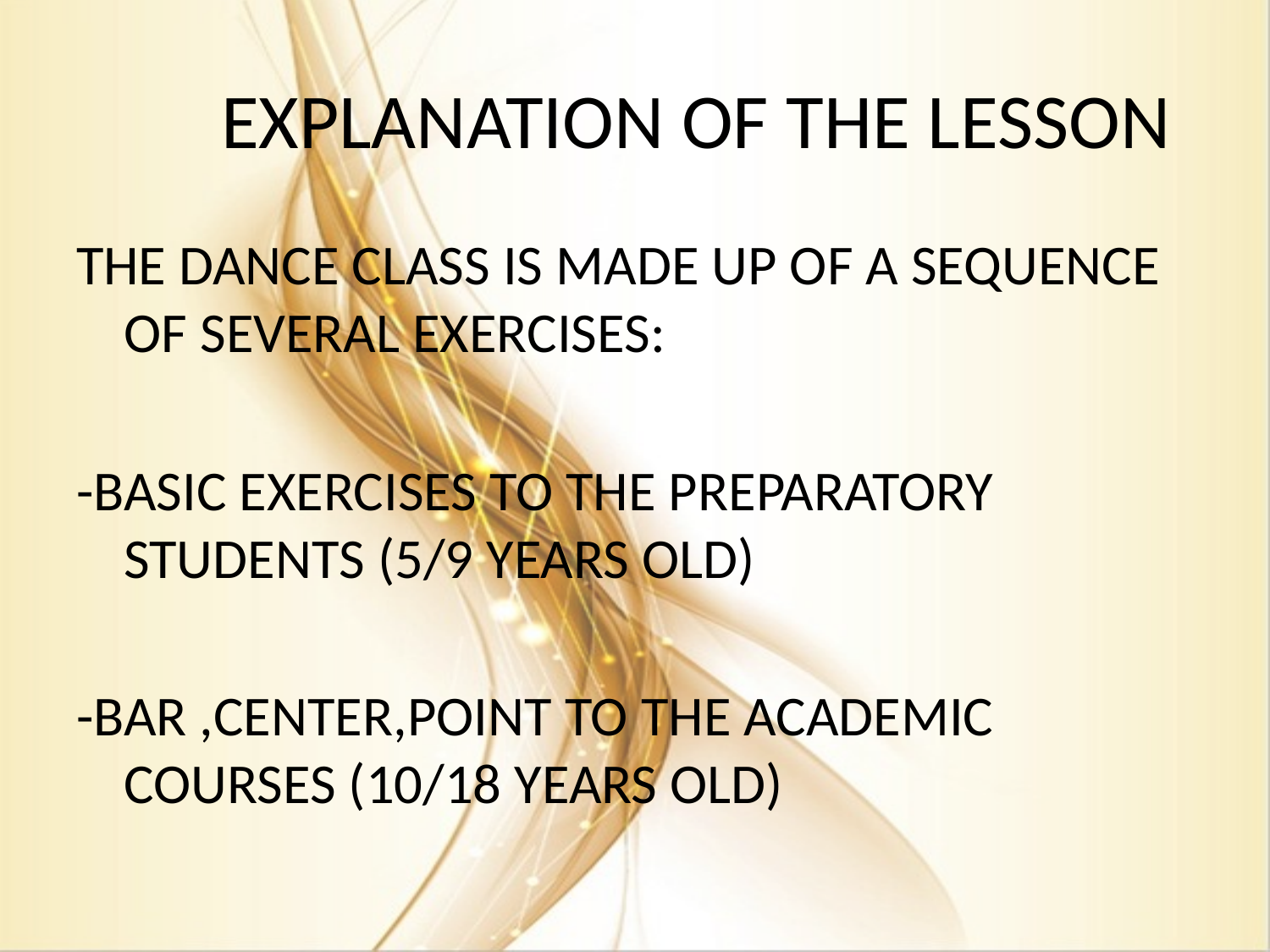

# EXPLANATION OF THE LESSON
THE DANCE CLASS IS MADE UP OF A SEQUENCE OF SEVERAL EXERCISES:

-BASIC EXERCISES TO THE PREPARATORY STUDENTS (5/9 YEARS OLD)

-BAR ,CENTER,POINT TO THE ACADEMIC COURSES (10/18 YEARS OLD)